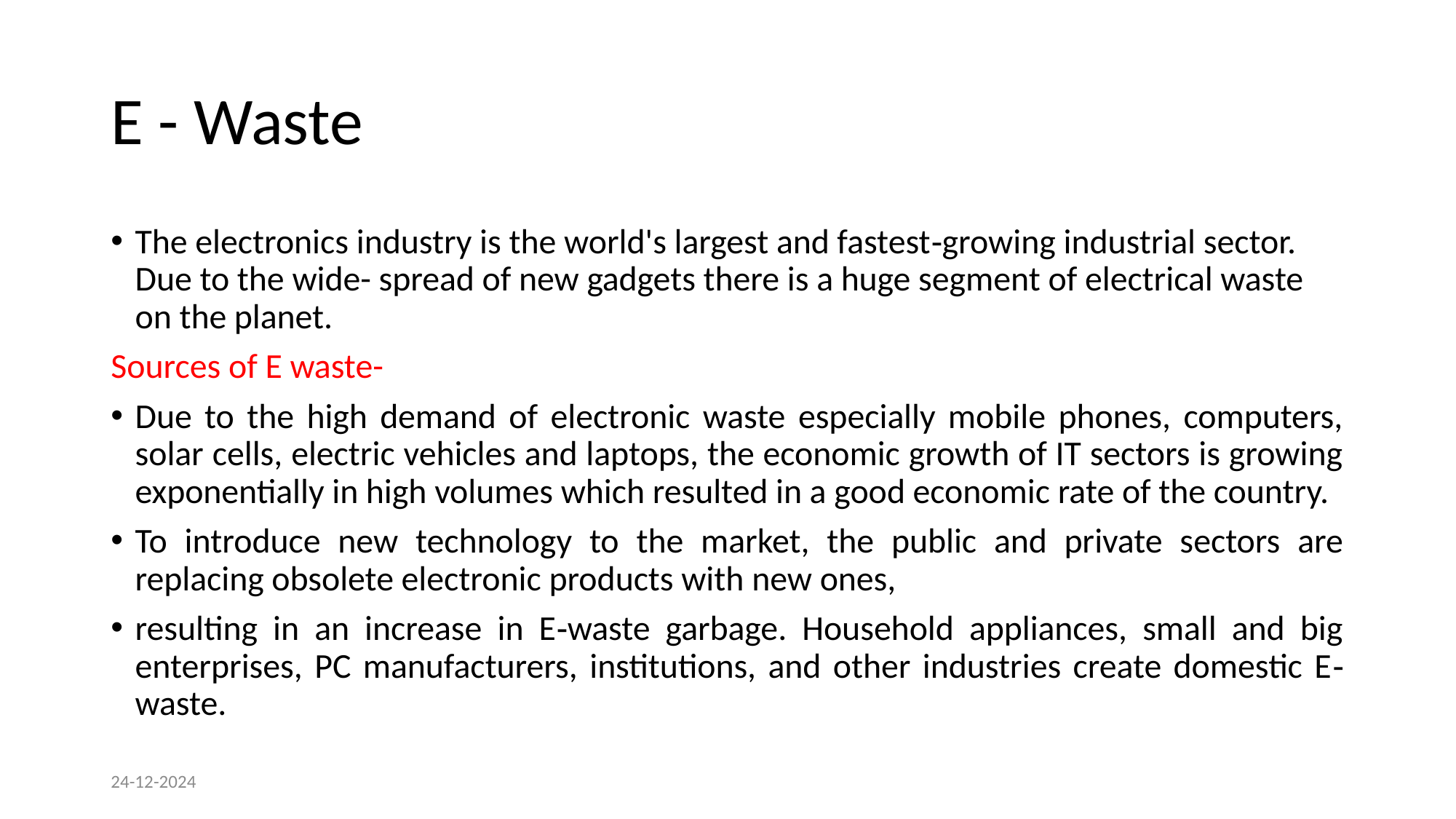

# E - Waste
The electronics industry is the world's largest and fastest‐growing industrial sector. Due to the wide- spread of new gadgets there is a huge segment of electrical waste on the planet.
Sources of E waste-
Due to the high demand of electronic waste especially mobile phones, computers, solar cells, electric vehicles and laptops, the economic growth of IT sectors is growing exponentially in high volumes which resulted in a good economic rate of the country.
To introduce new technology to the market, the public and private sectors are replacing obsolete electronic products with new ones,
resulting in an increase in E‐waste garbage. Household appliances, small and big enterprises, PC manufacturers, institutions, and other industries create domestic E‐waste.
24-12-2024